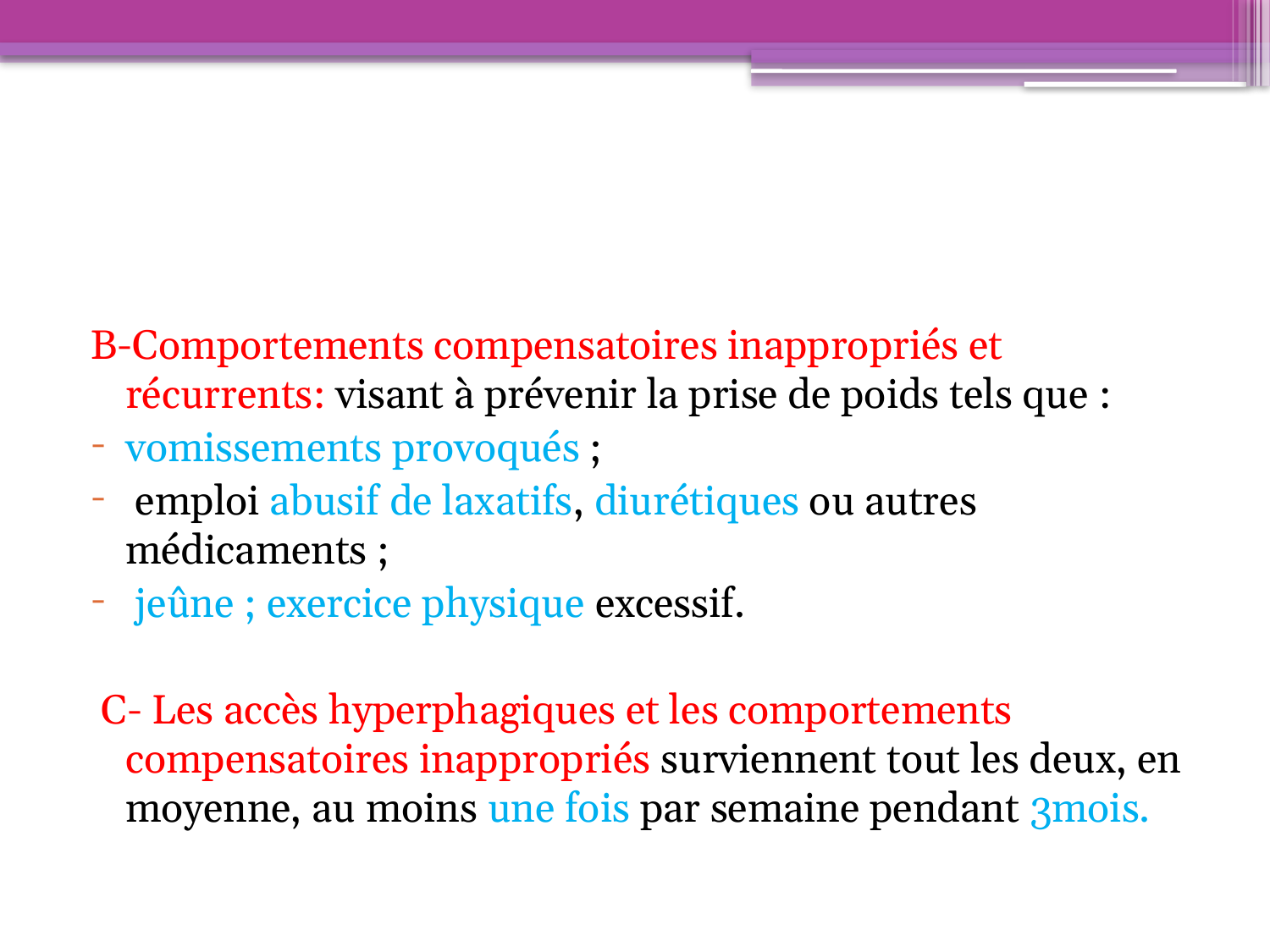

B-Comportements compensatoires inappropriés et récurrents: visant à prévenir la prise de poids tels que :
vomissements provoqués ;
 emploi abusif de laxatifs, diurétiques ou autres médicaments ;
 jeûne ; exercice physique excessif.

 C- Les accès hyperphagiques et les comportements compensatoires inappropriés surviennent tout les deux, en moyenne, au moins une fois par semaine pendant 3mois.